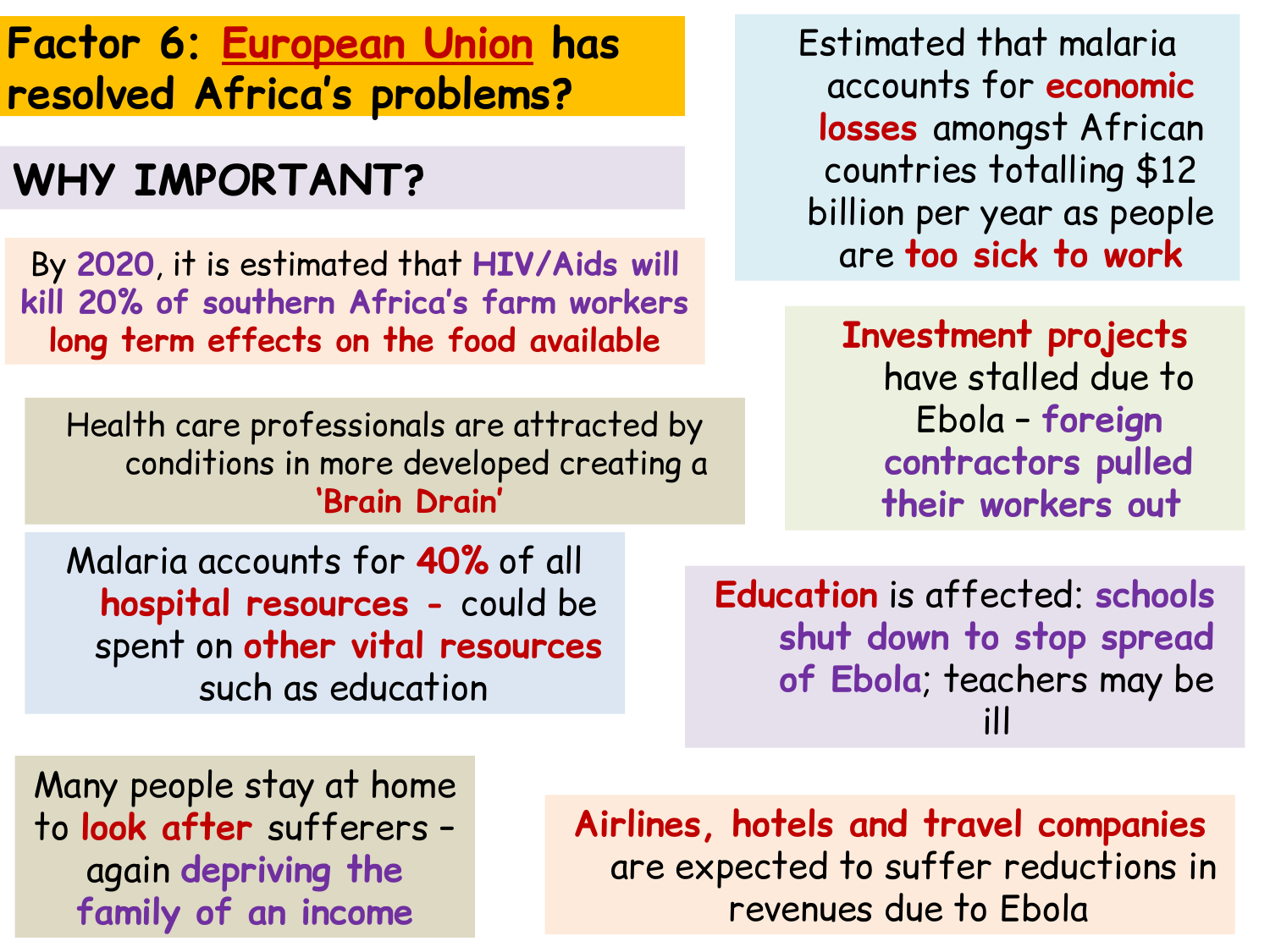

Estimated that malaria accounts for economic losses amongst African countries totalling $12 billion per year as people are too sick to work
Factor 6: European Union has resolved Africa’s problems?
WHY IMPORTANT?
By 2020, it is estimated that HIV/Aids will kill 20% of southern Africa’s farm workers long term effects on the food available
Investment projects have stalled due to Ebola – foreign contractors pulled their workers out
Health care professionals are attracted by conditions in more developed creating a ‘Brain Drain’
Malaria accounts for 40% of all hospital resources - could be spent on other vital resources such as education
Education is affected: schools shut down to stop spread of Ebola; teachers may be ill
Many people stay at home to look after sufferers – again depriving the family of an income
Airlines, hotels and travel companies are expected to suffer reductions in revenues due to Ebola